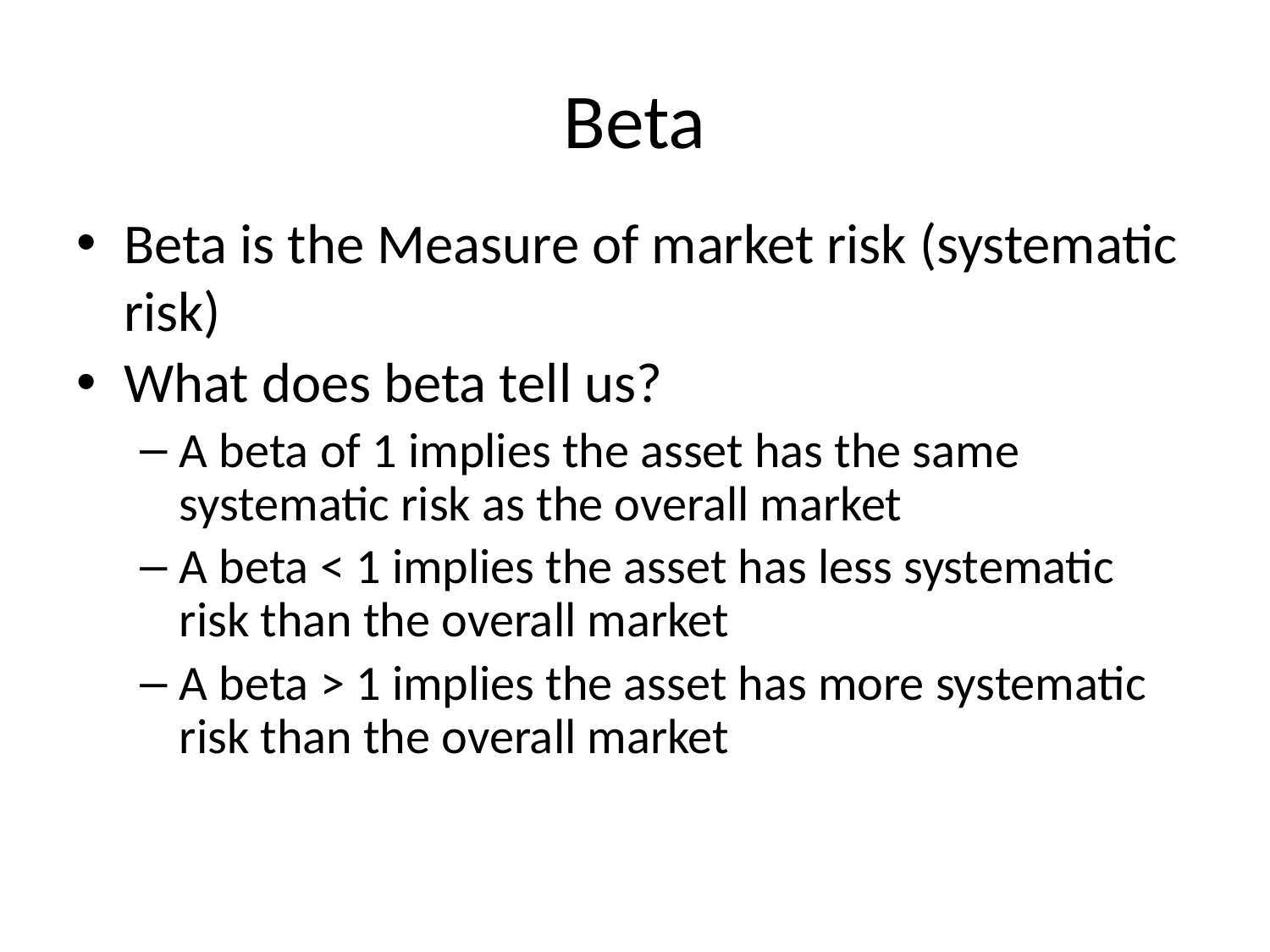

# Beta
Beta is the Measure of market risk (systematic risk)
What does beta tell us?
A beta of 1 implies the asset has the same systematic risk as the overall market
A beta < 1 implies the asset has less systematic risk than the overall market
A beta > 1 implies the asset has more systematic risk than the overall market